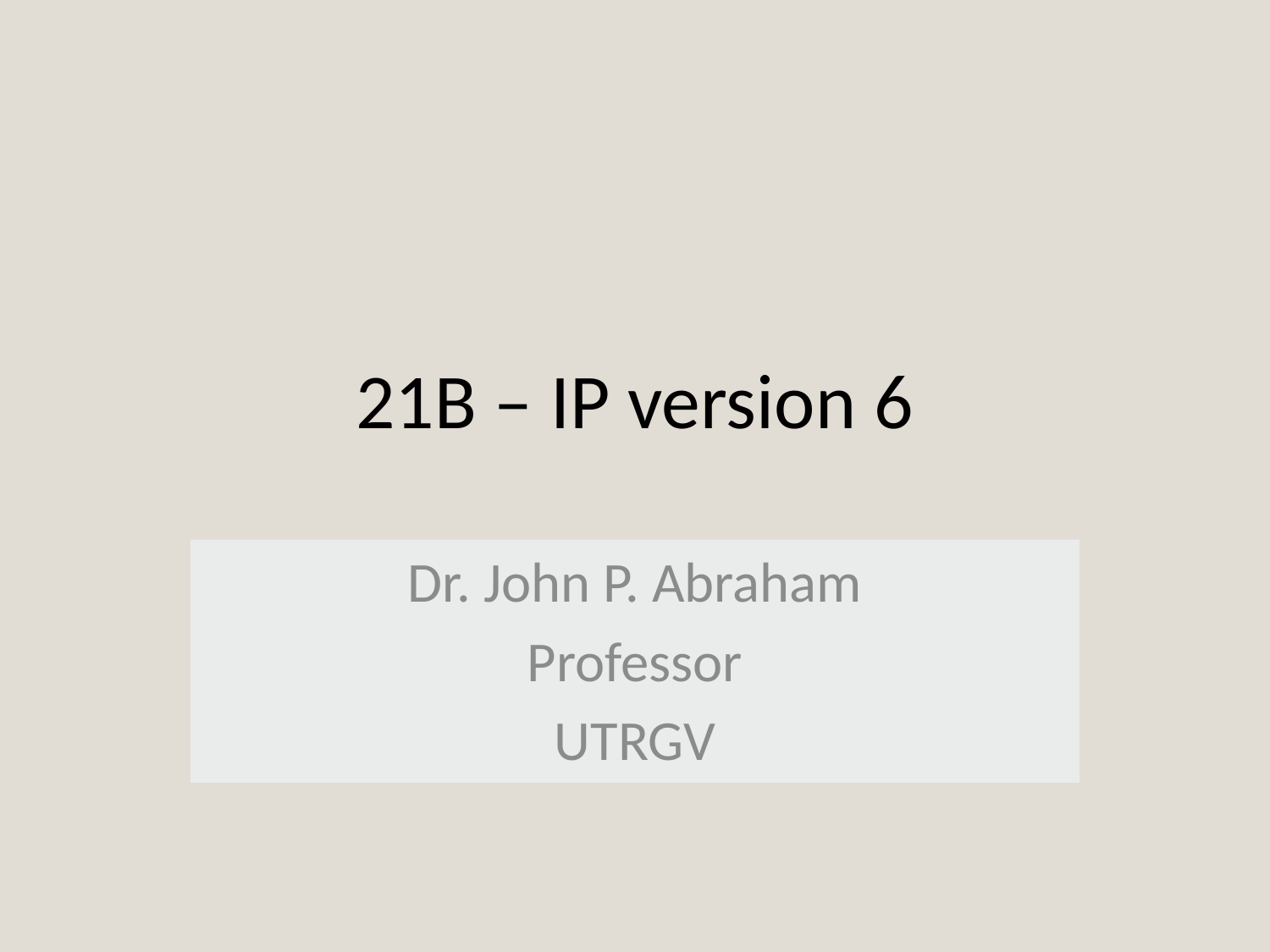

# 21B – IP version 6
Dr. John P. Abraham
Professor
UTRGV